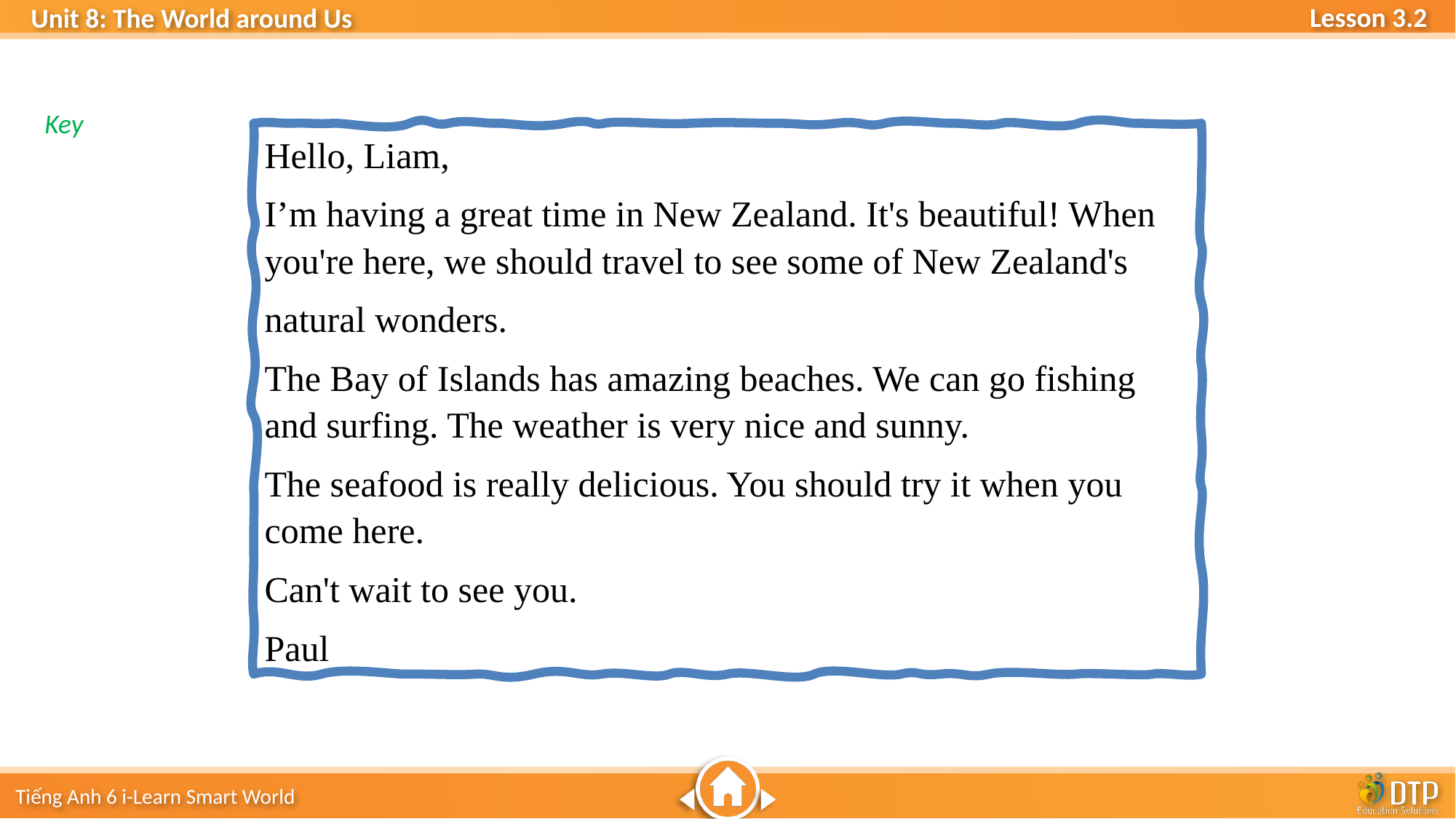

Key
Hello, Liam,
I’m having a great time in New Zealand. It's beautiful! When you're here, we should travel to see some of New Zealand's
natural wonders.
The Bay of Islands has amazing beaches. We can go fishing and surfing. The weather is very nice and sunny.
The seafood is really delicious. You should try it when you come here.
Can't wait to see you.
Paul